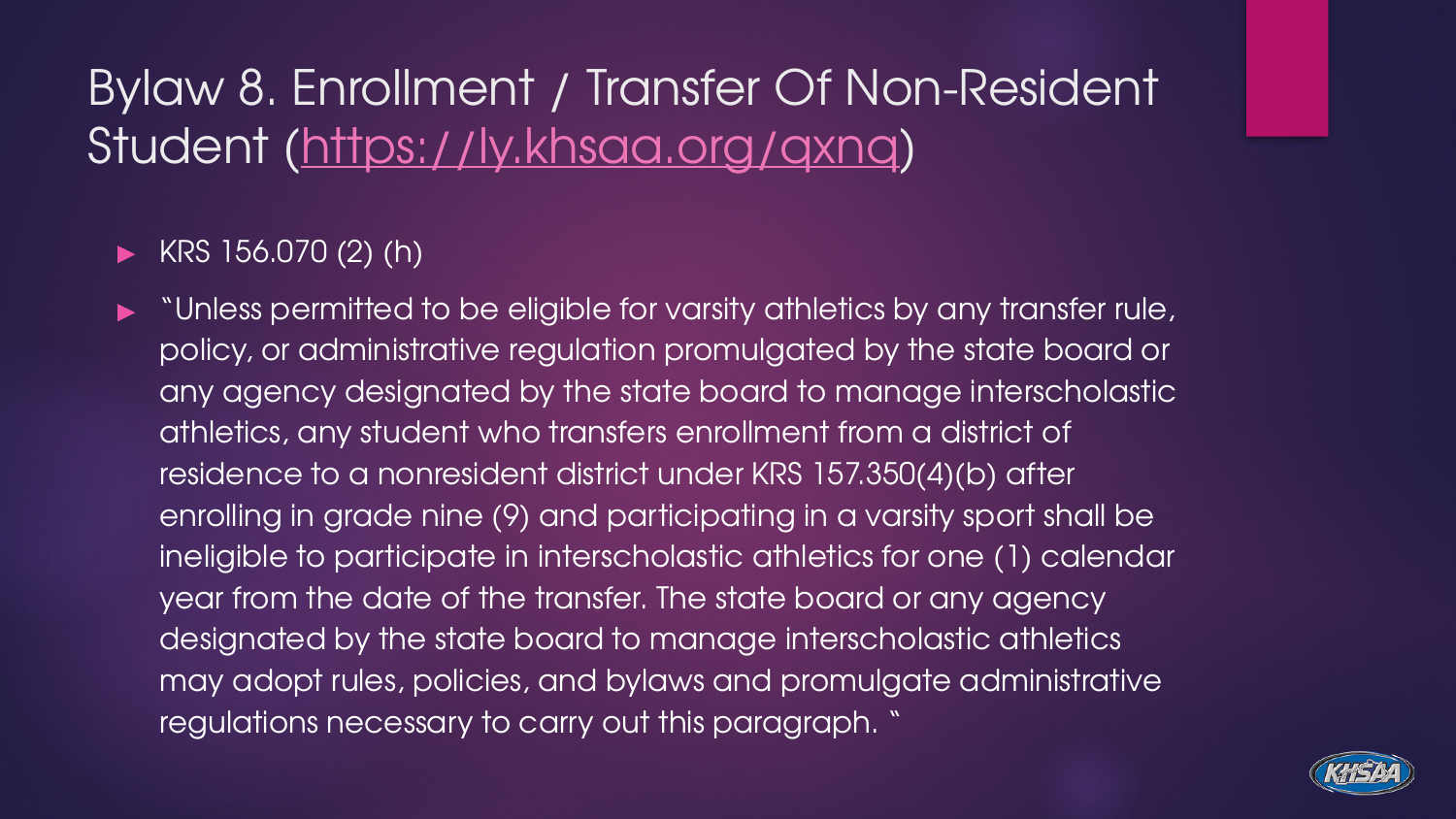

# Bylaw 8. Enrollment / Transfer Of Non-Resident Student (https://ly.khsaa.org/qxnq)
KRS 156.070 (2) (h)
“Unless permitted to be eligible for varsity athletics by any transfer rule, policy, or administrative regulation promulgated by the state board or any agency designated by the state board to manage interscholastic athletics, any student who transfers enrollment from a district of residence to a nonresident district under KRS 157.350(4)(b) after enrolling in grade nine (9) and participating in a varsity sport shall be ineligible to participate in interscholastic athletics for one (1) calendar year from the date of the transfer. The state board or any agency designated by the state board to manage interscholastic athletics may adopt rules, policies, and bylaws and promulgate administrative regulations necessary to carry out this paragraph. “